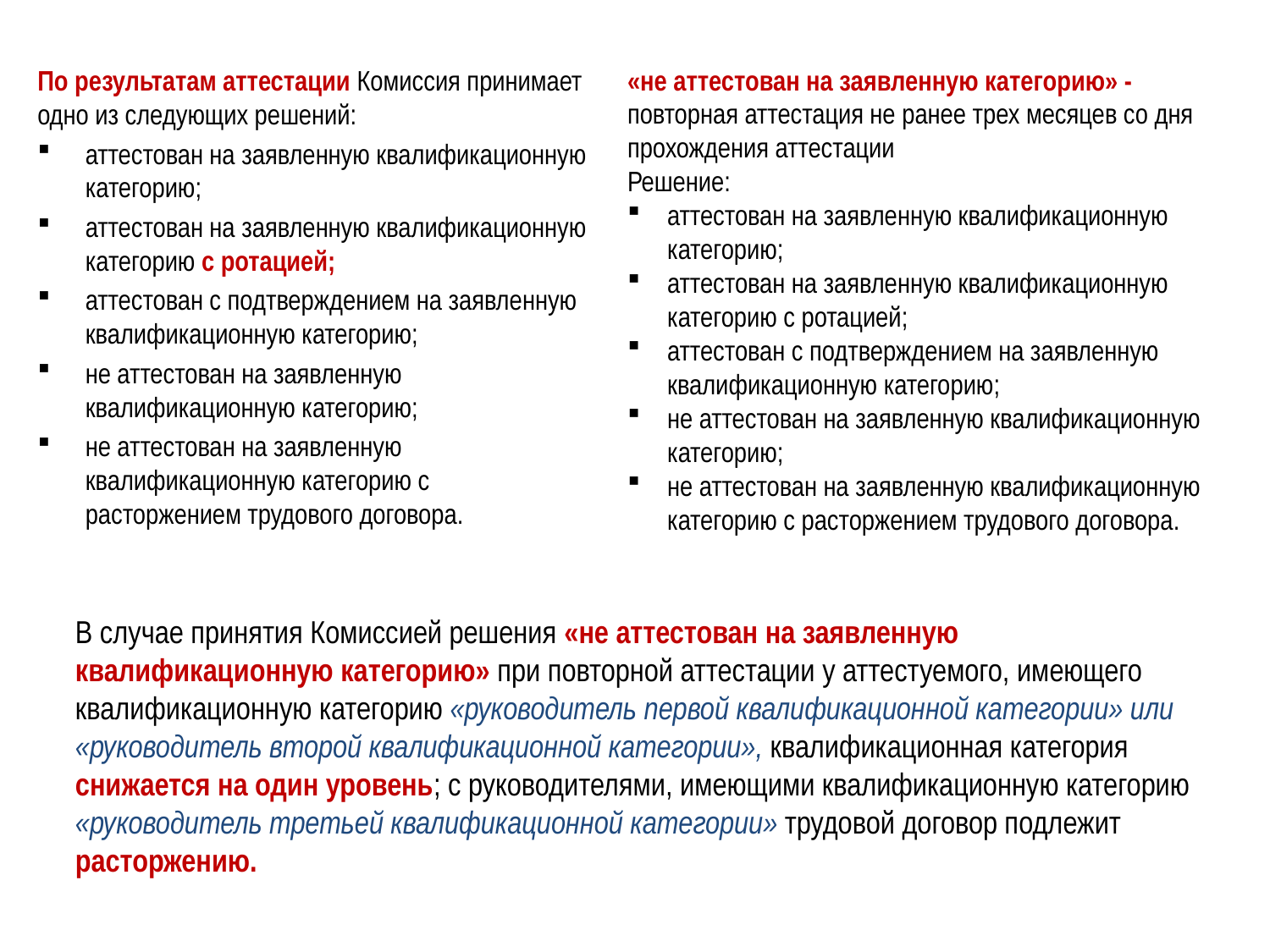

«не аттестован на заявленную категорию» - повторная аттестация не ранее трех месяцев со дня прохождения аттестации
Решение:
аттестован на заявленную квалификационную категорию;
аттестован на заявленную квалификационную категорию с ротацией;
аттестован с подтверждением на заявленную квалификационную категорию;
не аттестован на заявленную квалификационную категорию;
не аттестован на заявленную квалификационную категорию с расторжением трудового договора.
По результатам аттестации Комиссия принимает одно из следующих решений:
аттестован на заявленную квалификационную категорию;
аттестован на заявленную квалификационную категорию с ротацией;
аттестован с подтверждением на заявленную квалификационную категорию;
не аттестован на заявленную квалификационную категорию;
не аттестован на заявленную квалификационную категорию с расторжением трудового договора.

В случае принятия Комиссией решения «не аттестован на заявленную квалификационную категорию» при повторной аттестации у аттестуемого, имеющего квалификационную категорию «руководитель первой квалификационной категории» или «руководитель второй квалификационной категории», квалификационная категория снижается на один уровень; с руководителями, имеющими квалификационную категорию «руководитель третьей квалификационной категории» трудовой договор подлежит расторжению.